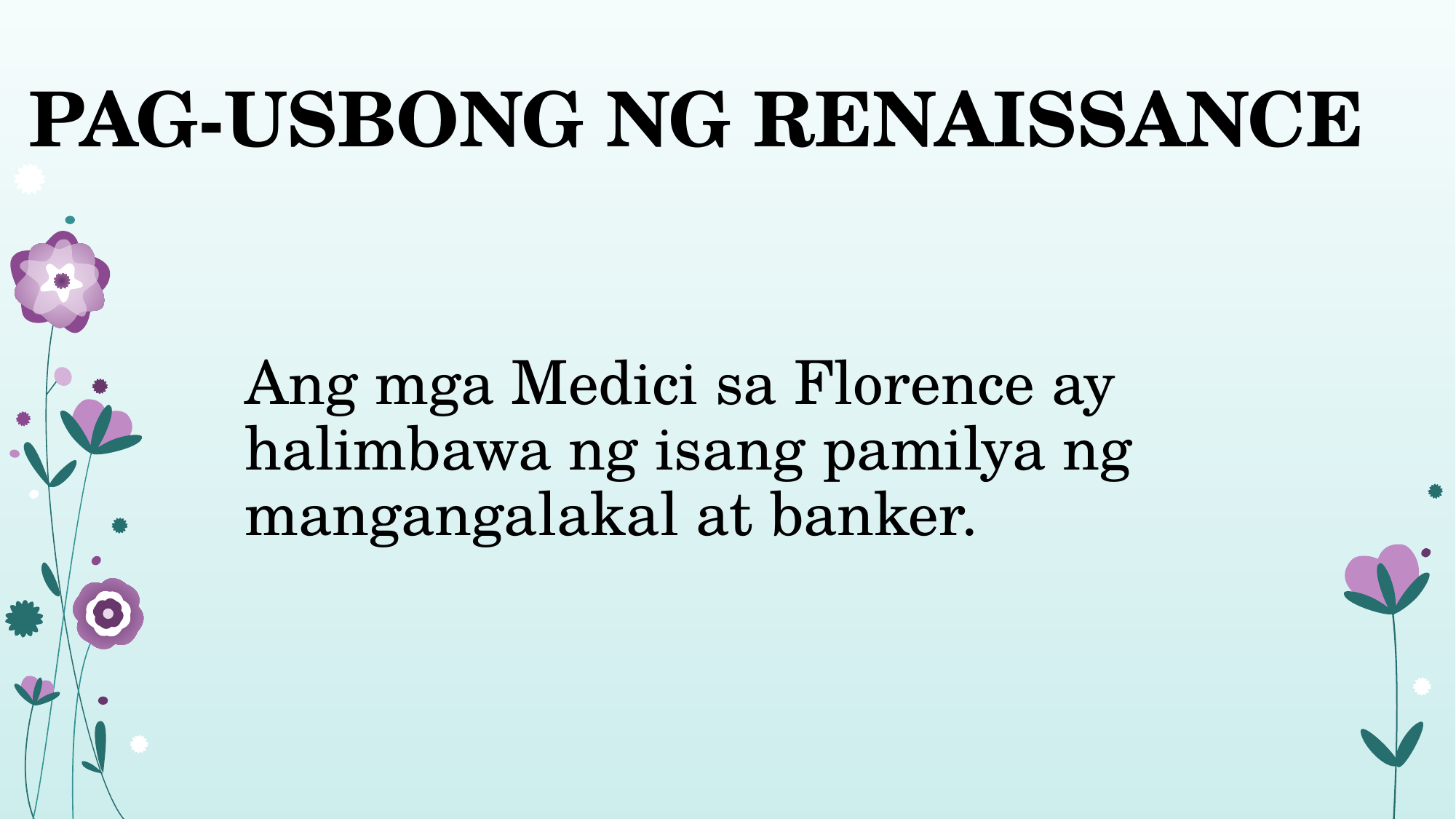

# PAG-USBONG NG RENAISSANCE
Ang mga Medici sa Florence ay halimbawa ng isang pamilya ng mangangalakal at banker.